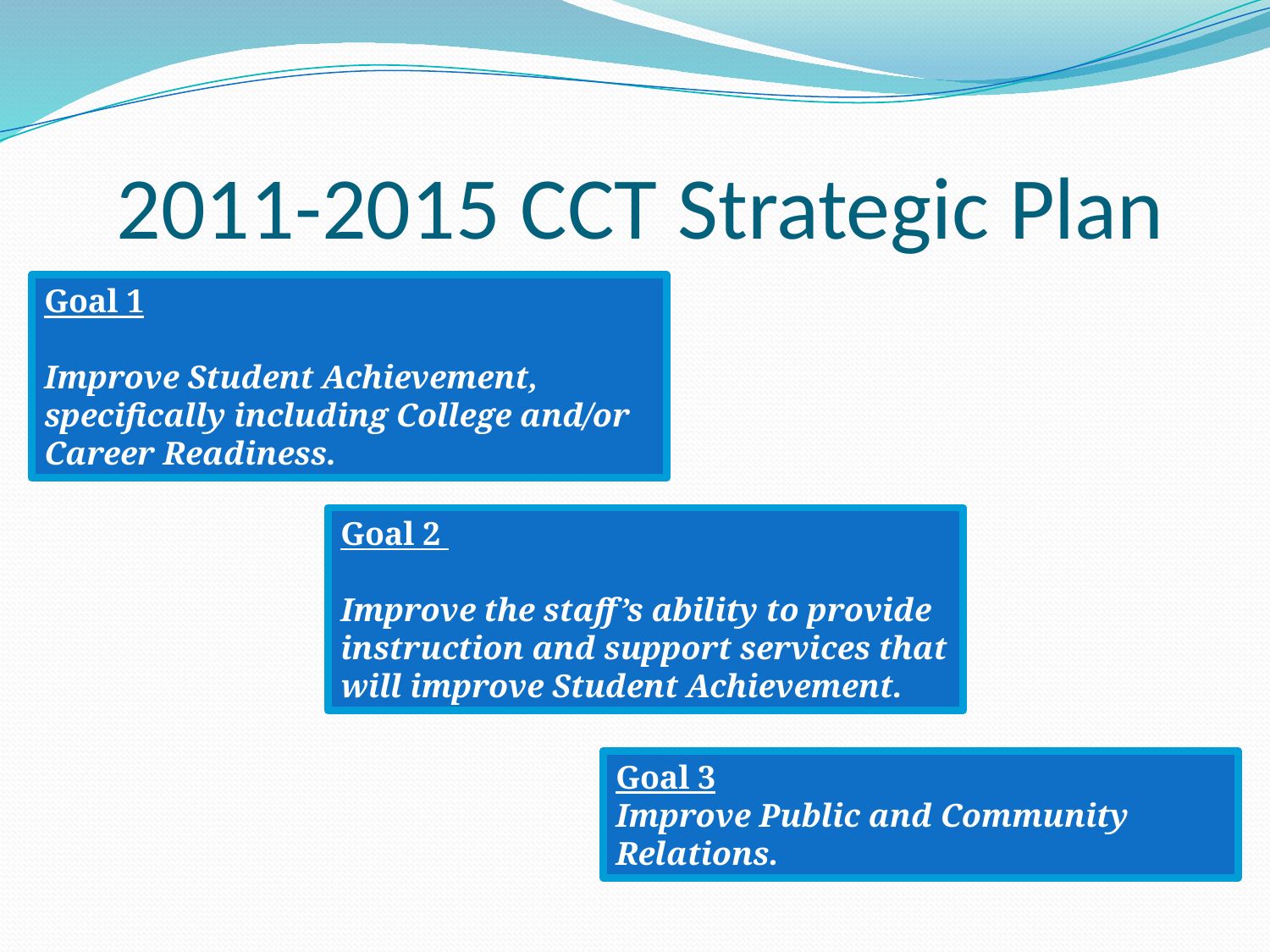

# 2011-2015 CCT Strategic Plan
Goal 1

Improve Student Achievement, specifically including College and/or Career Readiness.
Goal 2

Improve the staff’s ability to provide instruction and support services that will improve Student Achievement.
Goal 3
Improve Public and Community Relations.